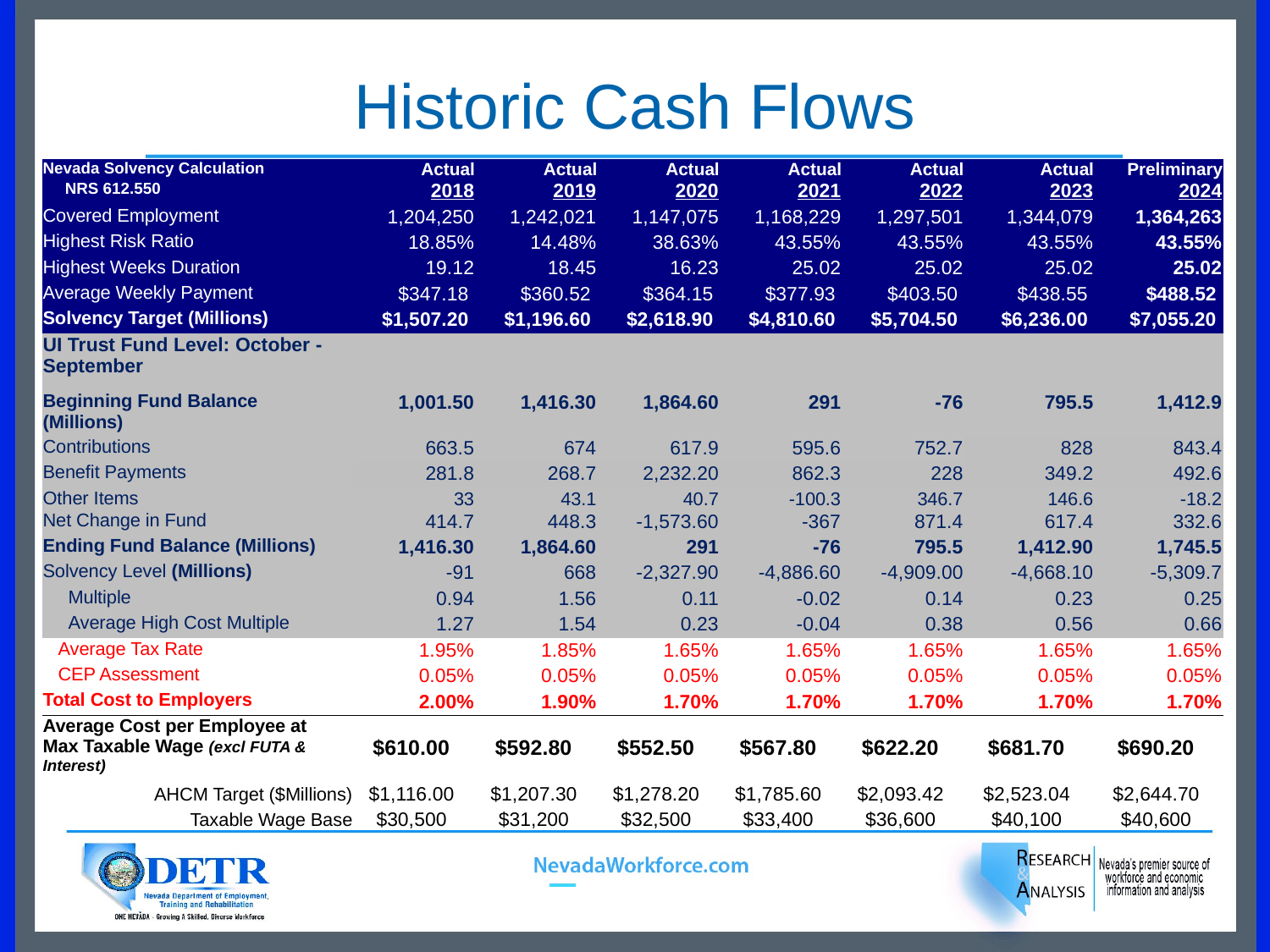

# Historic Cash Flows
| Nevada Solvency Calculation |  | Actual | Actual | Actual | Actual | Actual | Actual | Preliminary |
| --- | --- | --- | --- | --- | --- | --- | --- | --- |
| NRS 612.550 |  | 2018 | 2019 | 2020 | 2021 | 2022 | 2023 | 2024 |
| Covered Employment |  | 1,204,250 | 1,242,021 | 1,147,075 | 1,168,229 | 1,297,501 | 1,344,079 | 1,364,263 |
| Highest Risk Ratio |  | 18.85% | 14.48% | 38.63% | 43.55% | 43.55% | 43.55% | 43.55% |
| Highest Weeks Duration |  | 19.12 | 18.45 | 16.23 | 25.02 | 25.02 | 25.02 | 25.02 |
| Average Weekly Payment |  | $347.18 | $360.52 | $364.15 | $377.93 | $403.50 | $438.55 | $488.52 |
| Solvency Target (Millions) |  | $1,507.20 | $1,196.60 | $2,618.90 | $4,810.60 | $5,704.50 | $6,236.00 | $7,055.20 |
| UI Trust Fund Level: October - September |  |  |  |  |  |  |  |  |
| Beginning Fund Balance (Millions) |  | 1,001.50 | 1,416.30 | 1,864.60 | 291 | -76 | 795.5 | 1,412.9 |
| Contributions |  | 663.5 | 674 | 617.9 | 595.6 | 752.7 | 828 | 843.4 |
| Benefit Payments |  | 281.8 | 268.7 | 2,232.20 | 862.3 | 228 | 349.2 | 492.6 |
| Other Items |  | 33 | 43.1 | 40.7 | -100.3 | 346.7 | 146.6 | -18.2 |
| Net Change in Fund |  | 414.7 | 448.3 | -1,573.60 | -367 | 871.4 | 617.4 | 332.6 |
| Ending Fund Balance (Millions) |  | 1,416.30 | 1,864.60 | 291 | -76 | 795.5 | 1,412.90 | 1,745.5 |
| Solvency Level (Millions) |  | -91 | 668 | -2,327.90 | -4,886.60 | -4,909.00 | -4,668.10 | -5,309.7 |
| Multiple |  | 0.94 | 1.56 | 0.11 | -0.02 | 0.14 | 0.23 | 0.25 |
| Average High Cost Multiple |  | 1.27 | 1.54 | 0.23 | -0.04 | 0.38 | 0.56 | 0.66 |
| Average Tax Rate |  | 1.95% | 1.85% | 1.65% | 1.65% | 1.65% | 1.65% | 1.65% |
| CEP Assessment |  | 0.05% | 0.05% | 0.05% | 0.05% | 0.05% | 0.05% | 0.05% |
| Total Cost to Employers |  | 2.00% | 1.90% | 1.70% | 1.70% | 1.70% | 1.70% | 1.70% |
| Average Cost per Employee at Max Taxable Wage (excl FUTA & Interest) |  | $610.00 | $592.80 | $552.50 | $567.80 | $622.20 | $681.70 | $690.20 |
| AHCM Target ($Millions) |  | $1,116.00 | $1,207.30 | $1,278.20 | $1,785.60 | $2,093.42 | $2,523.04 | $2,644.70 |
| Taxable Wage Base |  | $30,500 | $31,200 | $32,500 | $33,400 | $36,600 | $40,100 | $40,600 |